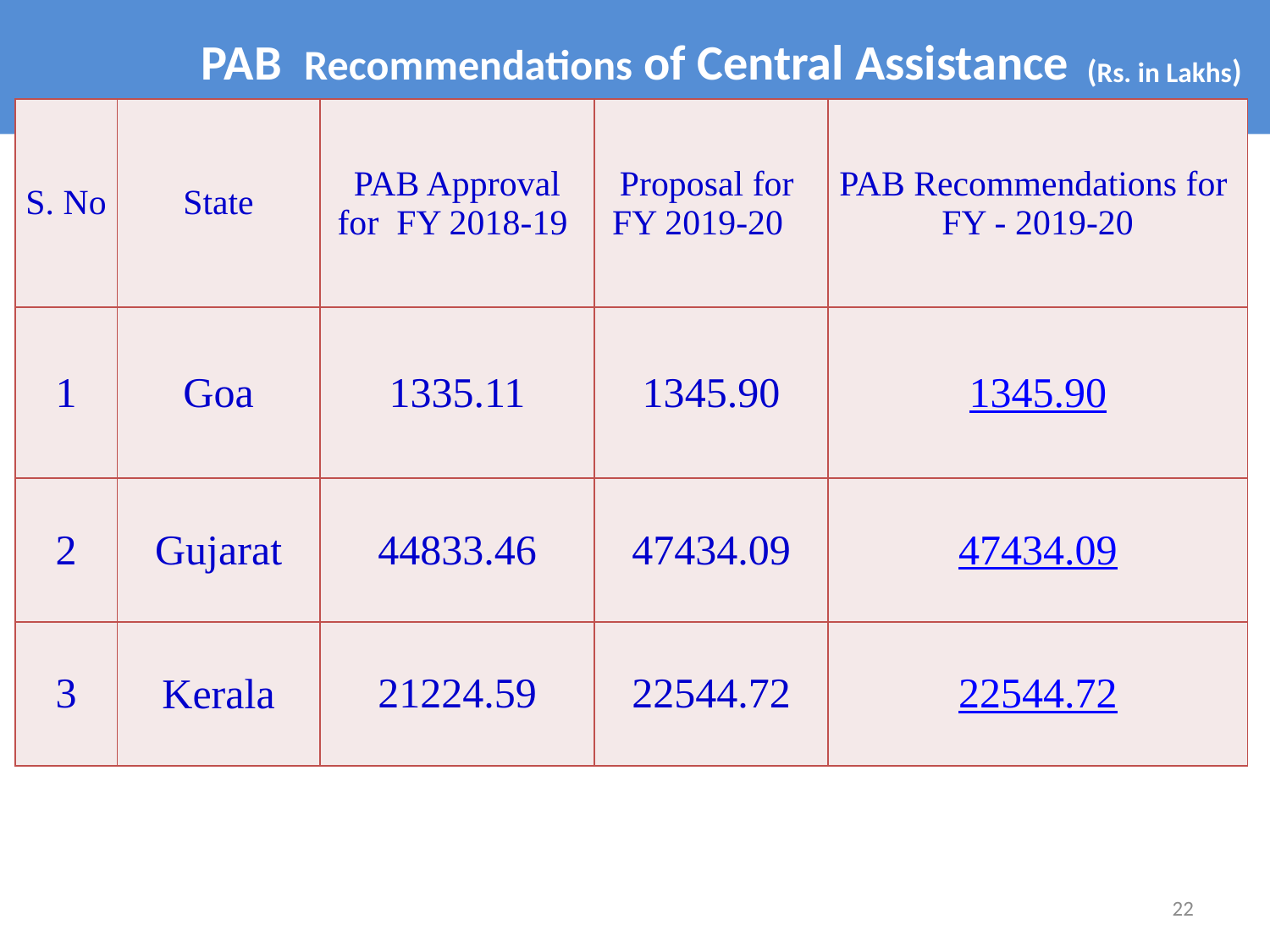

# PAB  Recommendations of Central Assistance
(Rs. in Lakhs)
| S. No | State | PAB Approval for FY 2018-19 | Proposal for FY 2019-20 | PAB Recommendations for FY - 2019-20 |
| --- | --- | --- | --- | --- |
| 1 | Goa | 1335.11 | 1345.90 | 1345.90 |
| 2 | Gujarat | 44833.46 | 47434.09 | 47434.09 |
| 3 | Kerala | 21224.59 | 22544.72 | 22544.72 |
22